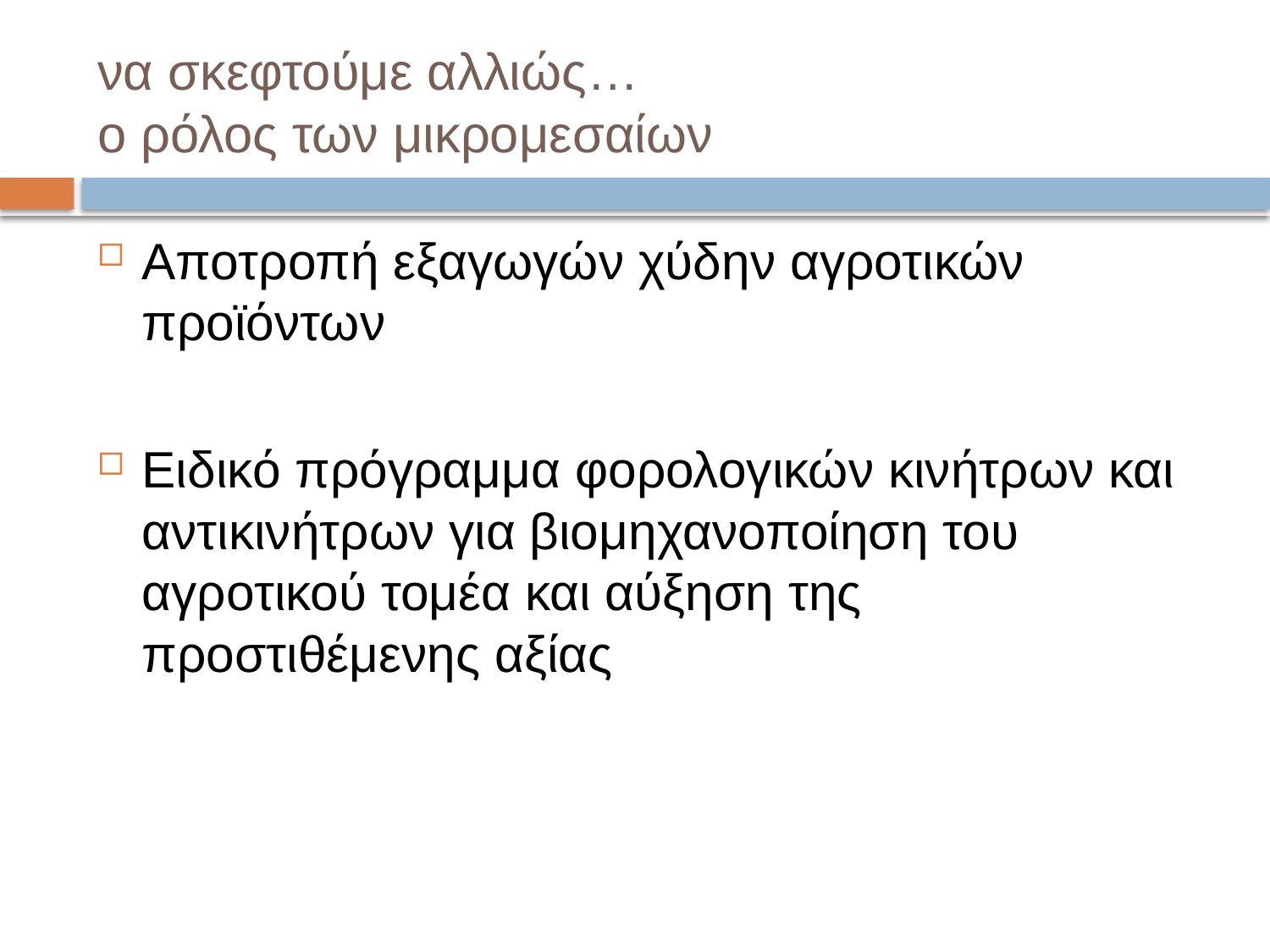

# να σκεφτούμε αλλιώς… ο ρόλος των μικρομεσαίων
Αποτροπή εξαγωγών χύδην αγροτικών προϊόντων

Ειδικό πρόγραμμα φορολογικών κινήτρων και αντικινήτρων για βιομηχανοποίηση του αγροτικού τομέα και αύξηση της προστιθέμενης αξίας